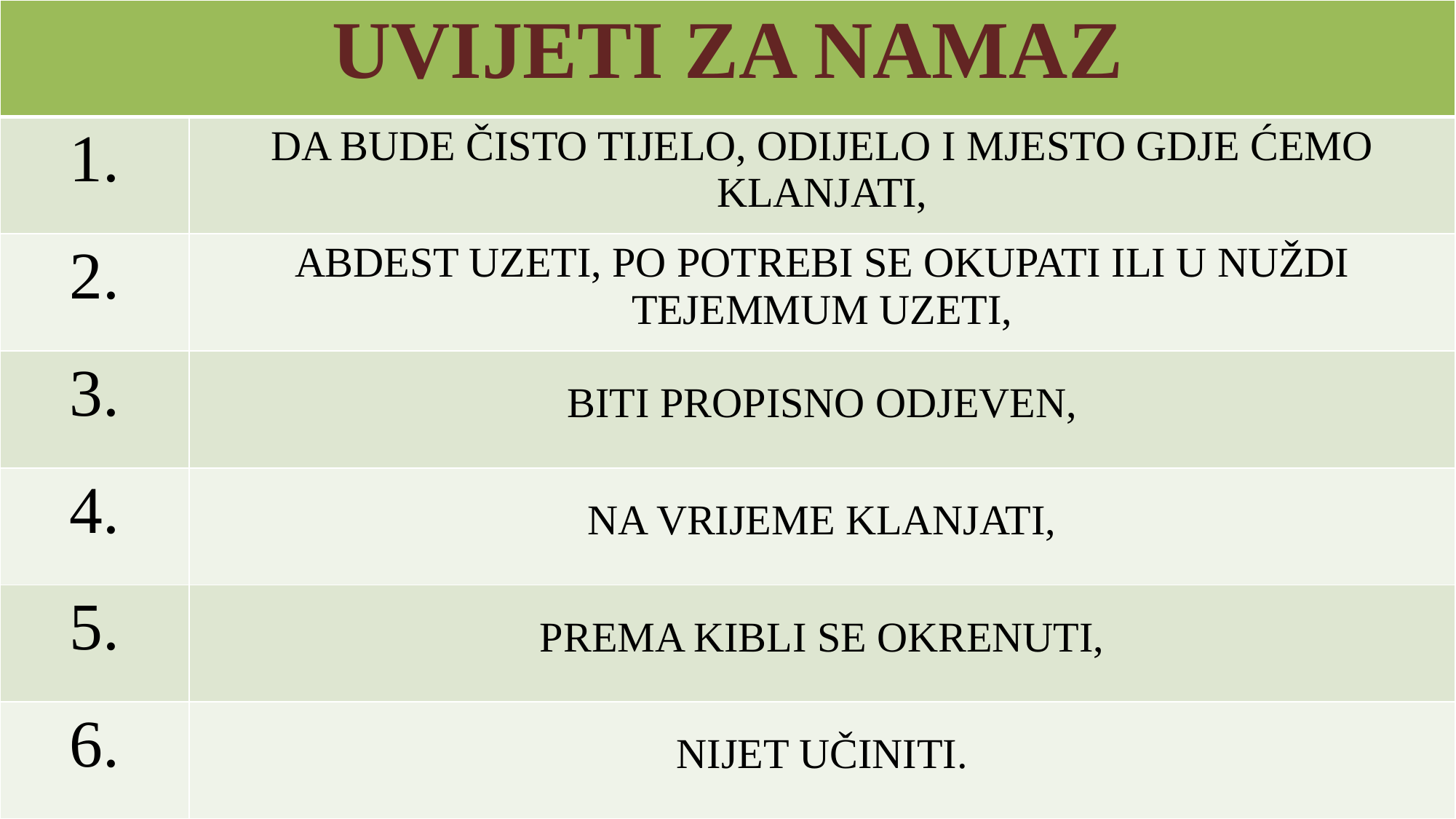

| UVIJETI ZA NAMAZ |  |
| --- | --- |
| 1. | DA BUDE ČISTO TIJELO, ODIJELO I MJESTO GDJE ĆEMO KLANJATI, |
| 2. | ABDEST UZETI, PO POTREBI SE OKUPATI ILI U NUŽDI TEJEMMUM UZETI, |
| 3. | BITI PROPISNO ODJEVEN, |
| 4. | NA VRIJEME KLANJATI, |
| 5. | PREMA KIBLI SE OKRENUTI, |
| 6. | NIJET UČINITI. |